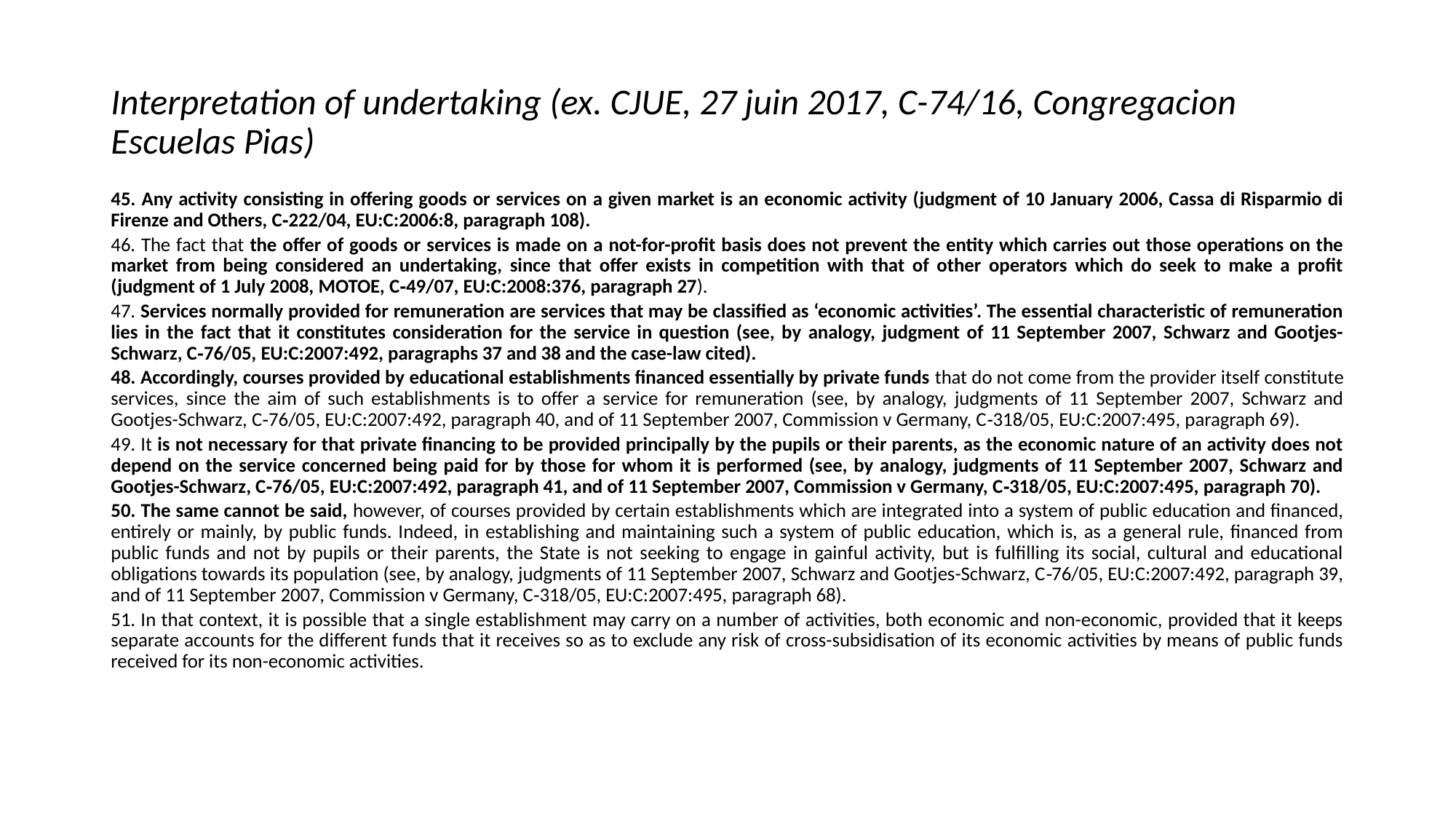

# Interpretation of undertaking (ex. CJUE, 27 juin 2017, C-74/16, Congregacion Escuelas Pias)
45. Any activity consisting in offering goods or services on a given market is an economic activity (judgment of 10 January 2006, Cassa di Risparmio di Firenze and Others, C‑222/04, EU:C:2006:8, paragraph 108).
46. The fact that the offer of goods or services is made on a not-for-profit basis does not prevent the entity which carries out those operations on the market from being considered an undertaking, since that offer exists in competition with that of other operators which do seek to make a profit (judgment of 1 July 2008, MOTOE, C‑49/07, EU:C:2008:376, paragraph 27).
47. Services normally provided for remuneration are services that may be classified as ‘economic activities’. The essential characteristic of remuneration lies in the fact that it constitutes consideration for the service in question (see, by analogy, judgment of 11 September 2007, Schwarz and Gootjes-Schwarz, C‑76/05, EU:C:2007:492, paragraphs 37 and 38 and the case-law cited).
48. Accordingly, courses provided by educational establishments financed essentially by private funds that do not come from the provider itself constitute services, since the aim of such establishments is to offer a service for remuneration (see, by analogy, judgments of 11 September 2007, Schwarz and Gootjes-Schwarz, C‑76/05, EU:C:2007:492, paragraph 40, and of 11 September 2007, Commission v Germany, C‑318/05, EU:C:2007:495, paragraph 69).
49. It is not necessary for that private financing to be provided principally by the pupils or their parents, as the economic nature of an activity does not depend on the service concerned being paid for by those for whom it is performed (see, by analogy, judgments of 11 September 2007, Schwarz and Gootjes-Schwarz, C‑76/05, EU:C:2007:492, paragraph 41, and of 11 September 2007, Commission v Germany, C‑318/05, EU:C:2007:495, paragraph 70).
50. The same cannot be said, however, of courses provided by certain establishments which are integrated into a system of public education and financed, entirely or mainly, by public funds. Indeed, in establishing and maintaining such a system of public education, which is, as a general rule, financed from public funds and not by pupils or their parents, the State is not seeking to engage in gainful activity, but is fulfilling its social, cultural and educational obligations towards its population (see, by analogy, judgments of 11 September 2007, Schwarz and Gootjes-Schwarz, C‑76/05, EU:C:2007:492, paragraph 39, and of 11 September 2007, Commission v Germany, C‑318/05, EU:C:2007:495, paragraph 68).
51. In that context, it is possible that a single establishment may carry on a number of activities, both economic and non-economic, provided that it keeps separate accounts for the different funds that it receives so as to exclude any risk of cross-subsidisation of its economic activities by means of public funds received for its non-economic activities.